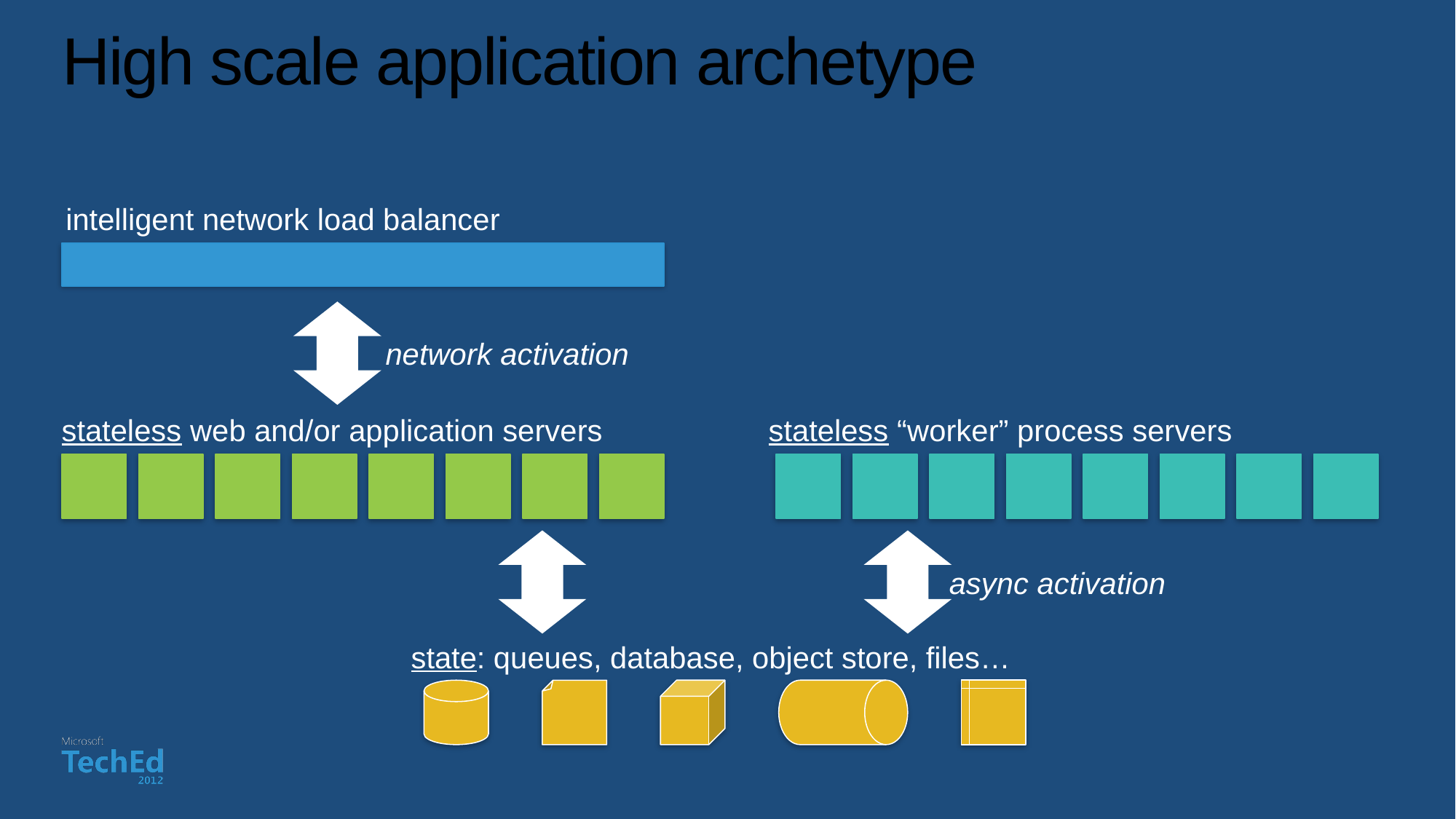

# High scale application archetype
intelligent network load balancer

network activation
stateless web and/or application servers

stateless “worker” process servers

async activation
state: queues, database, object store, files…